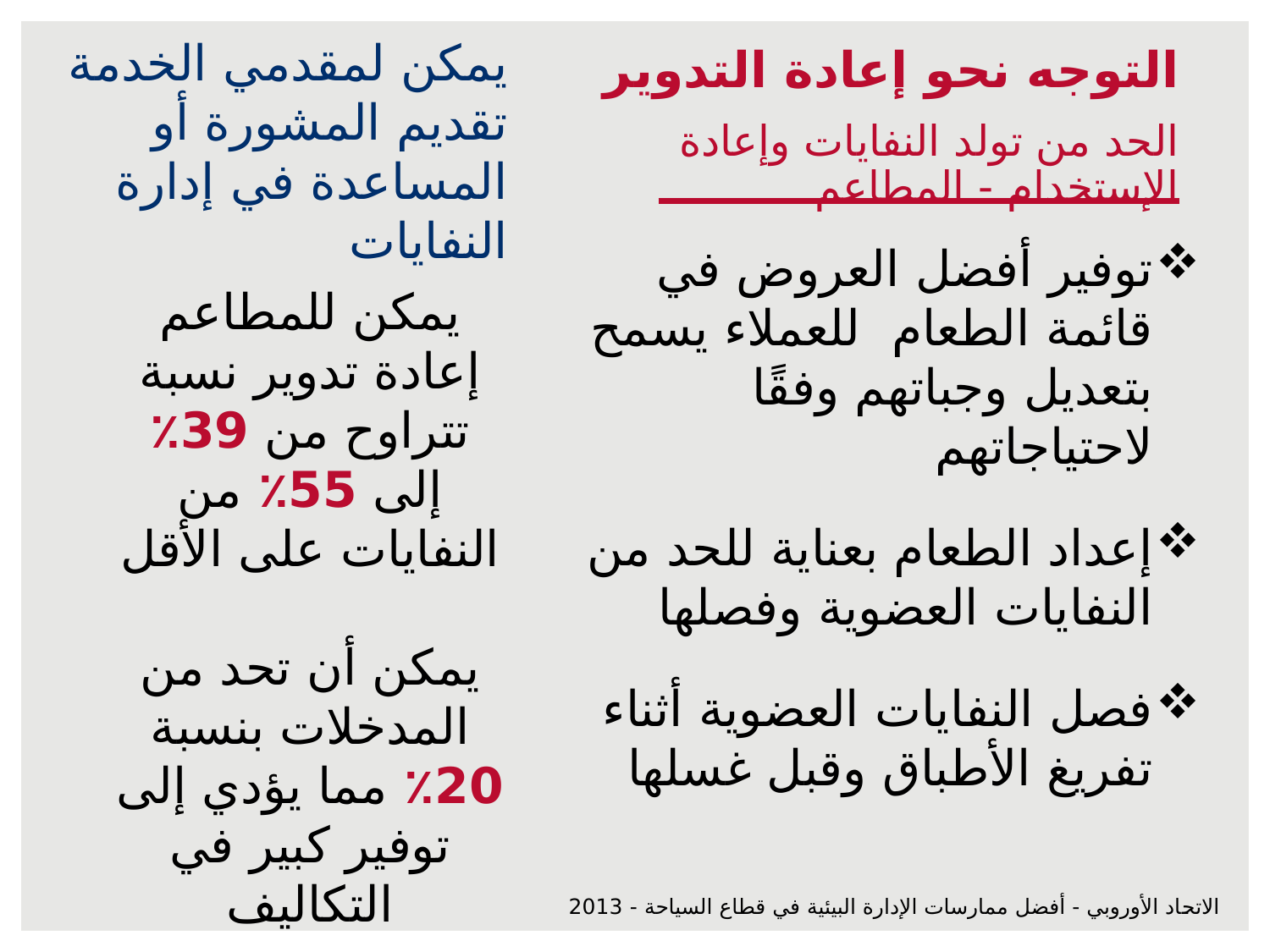

يمكن لمقدمي الخدمة تقديم المشورة أو المساعدة في إدارة النفايات
التوجه نحو إعادة التدوير
 الحد من تولد النفايات وإعادة الإستخدام - المطاعم
توفير أفضل العروض في قائمة الطعام  للعملاء يسمح بتعديل وجباتهم وفقًا لاحتياجاتهم
إعداد الطعام بعناية للحد من النفايات العضوية وفصلها
فصل النفايات العضوية أثناء تفريغ الأطباق وقبل غسلها
يمكن للمطاعم إعادة تدوير نسبة تتراوح من 39٪ إلى 55٪ من النفايات على الأقل

يمكن أن تحد من المدخلات بنسبة 20٪ مما يؤدي إلى توفير كبير في التكاليف
الاتحاد الأوروبي - أفضل ممارسات الإدارة البيئية في قطاع السياحة - 2013